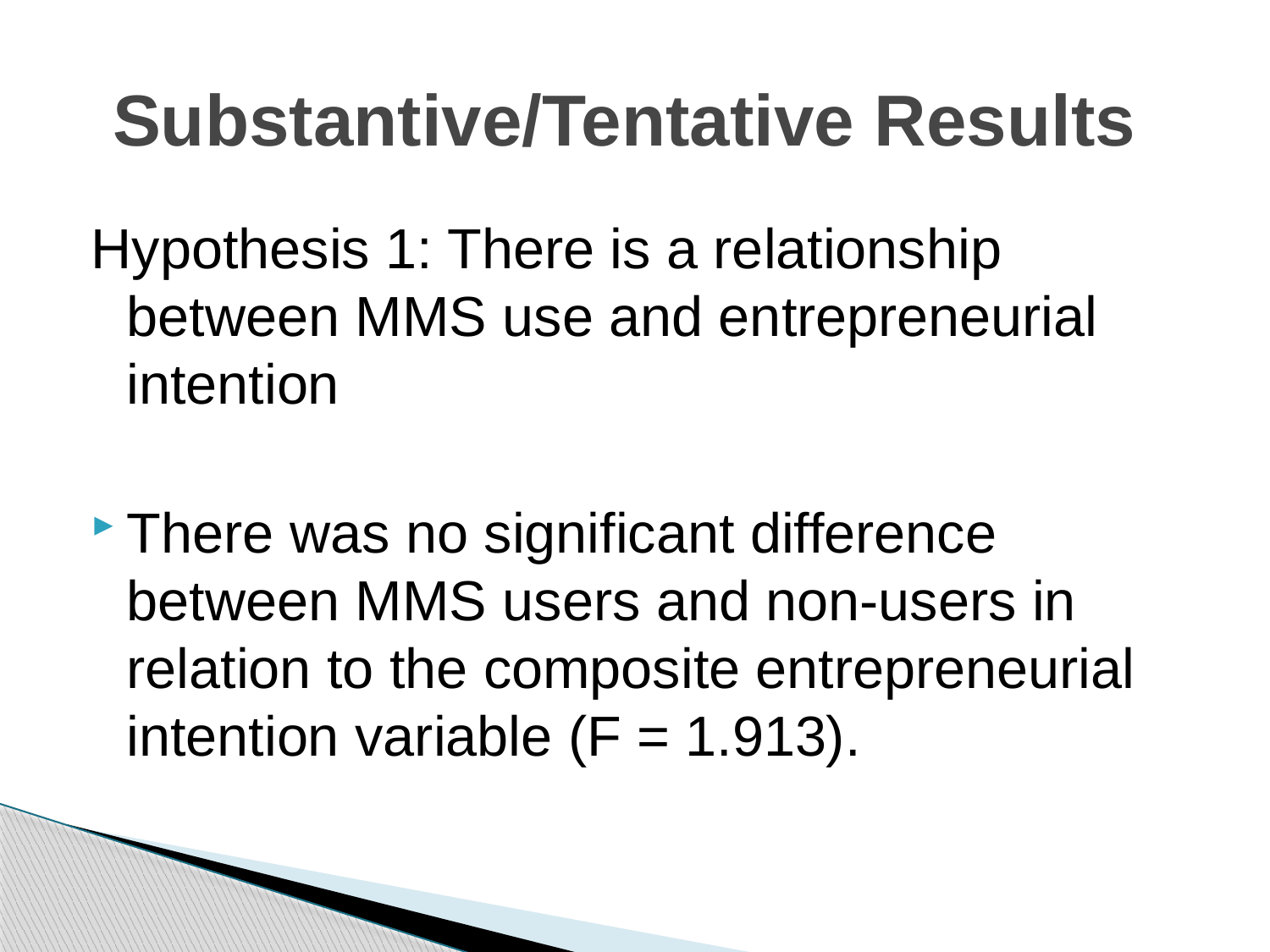

# Substantive/Tentative Results
Hypothesis 1: There is a relationship between MMS use and entrepreneurial intention

There was no significant difference between MMS users and non-users in relation to the composite entrepreneurial intention variable (F = 1.913).